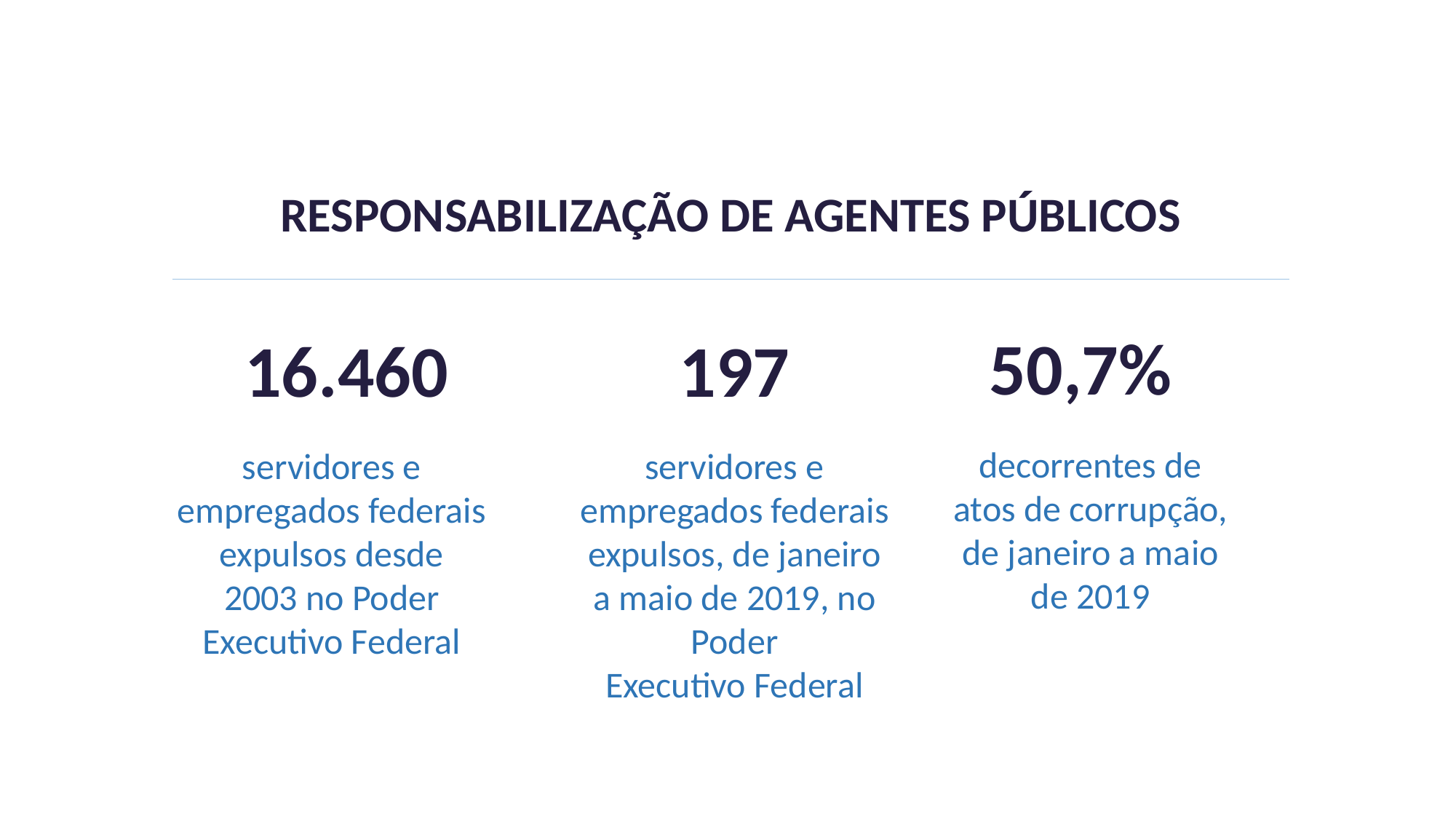

RESPONSABILIZAÇÃO DE AGENTES PÚBLICOS
50,7%
16.460
197
decorrentes de atos de corrupção, de janeiro a maio de 2019
servidores e empregados federais expulsos desde 2003 no Poder Executivo Federal
servidores e empregados federais expulsos, de janeiro a maio de 2019, no Poder Executivo Federal